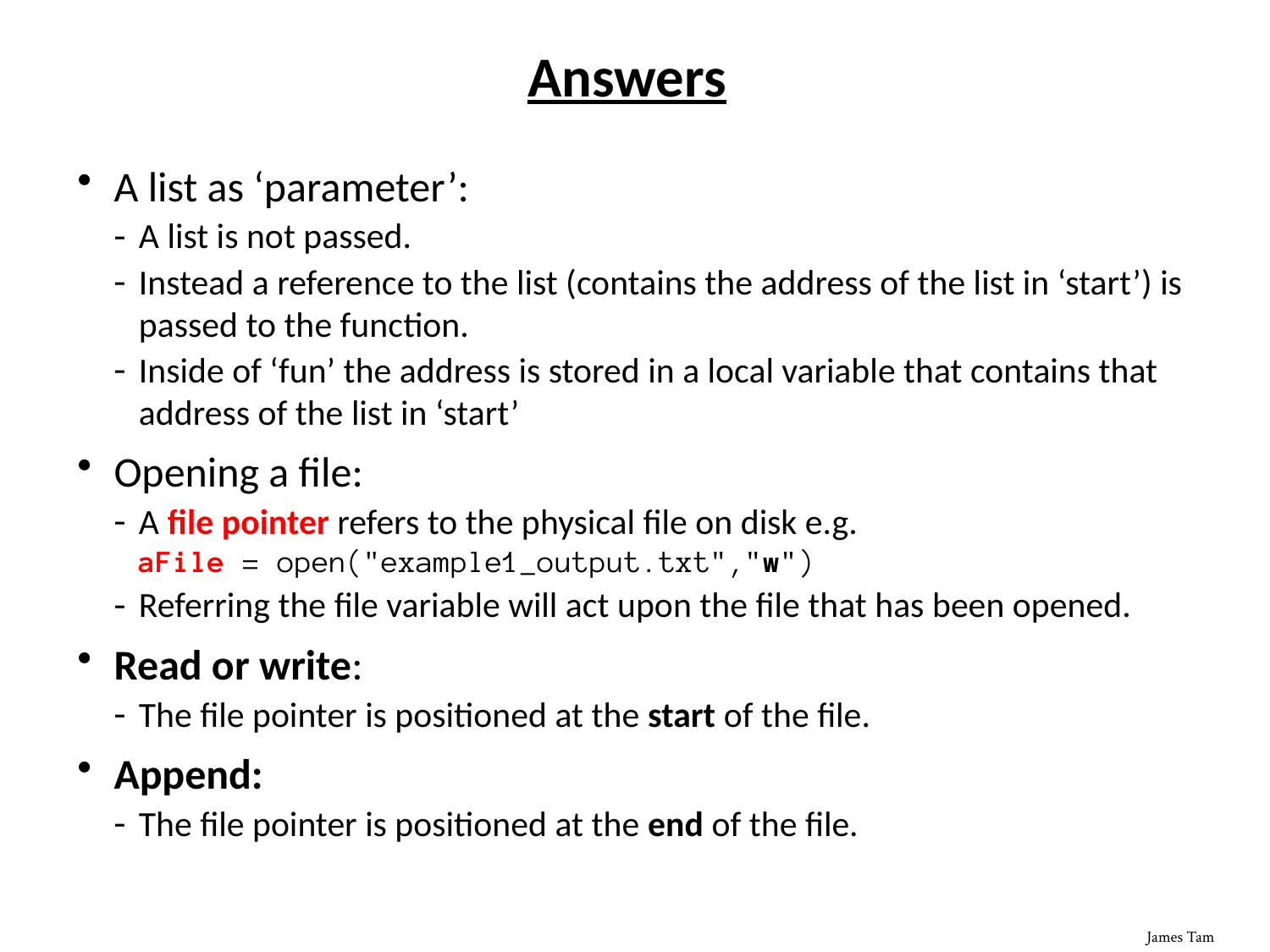

# Answers
A list as ‘parameter’:
A list is not passed.
Instead a reference to the list (contains the address of the list in ‘start’) is passed to the function.
Inside of ‘fun’ the address is stored in a local variable that contains that address of the list in ‘start’
Opening a file:
A file pointer refers to the physical file on disk e.g.
aFile = open("example1_output.txt","w")
Referring the file variable will act upon the file that has been opened.
Read or write:
The file pointer is positioned at the start of the file.
Append:
The file pointer is positioned at the end of the file.